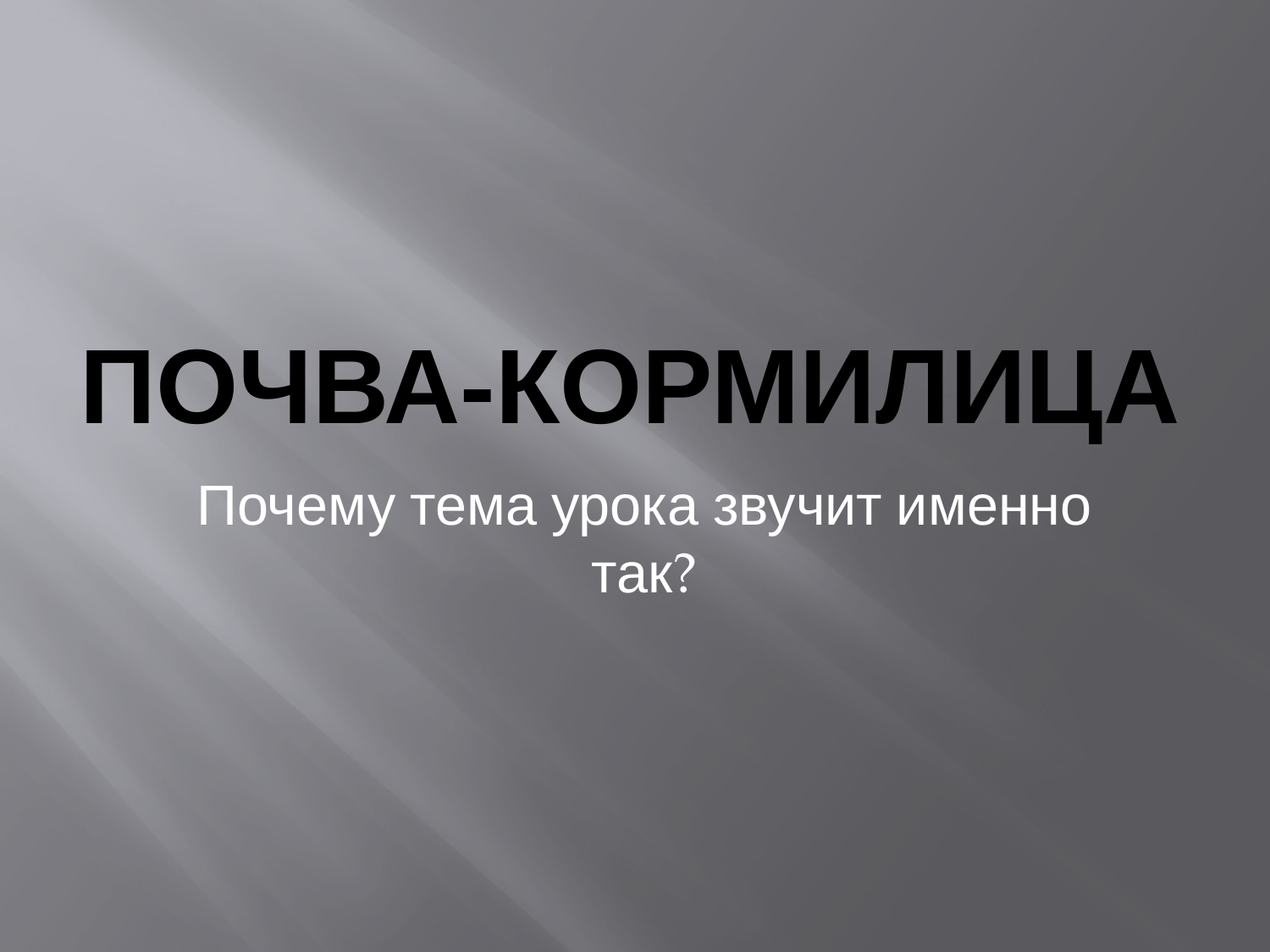

# Почва-кормилица
Почему тема урока звучит именно так?